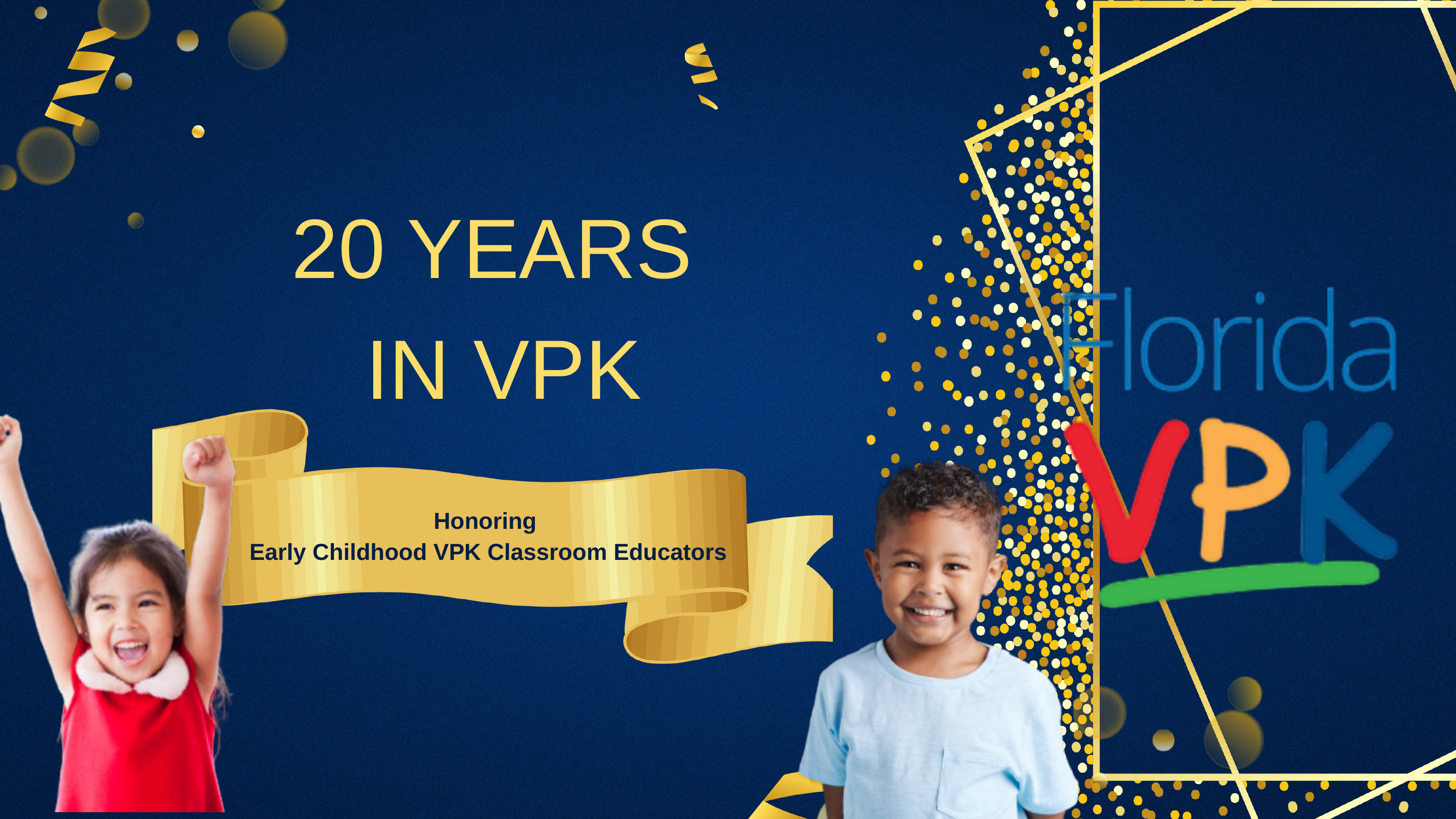

20 YEARS
IN VPK

Honoring
 Early Childhood VPK Classroom Educators